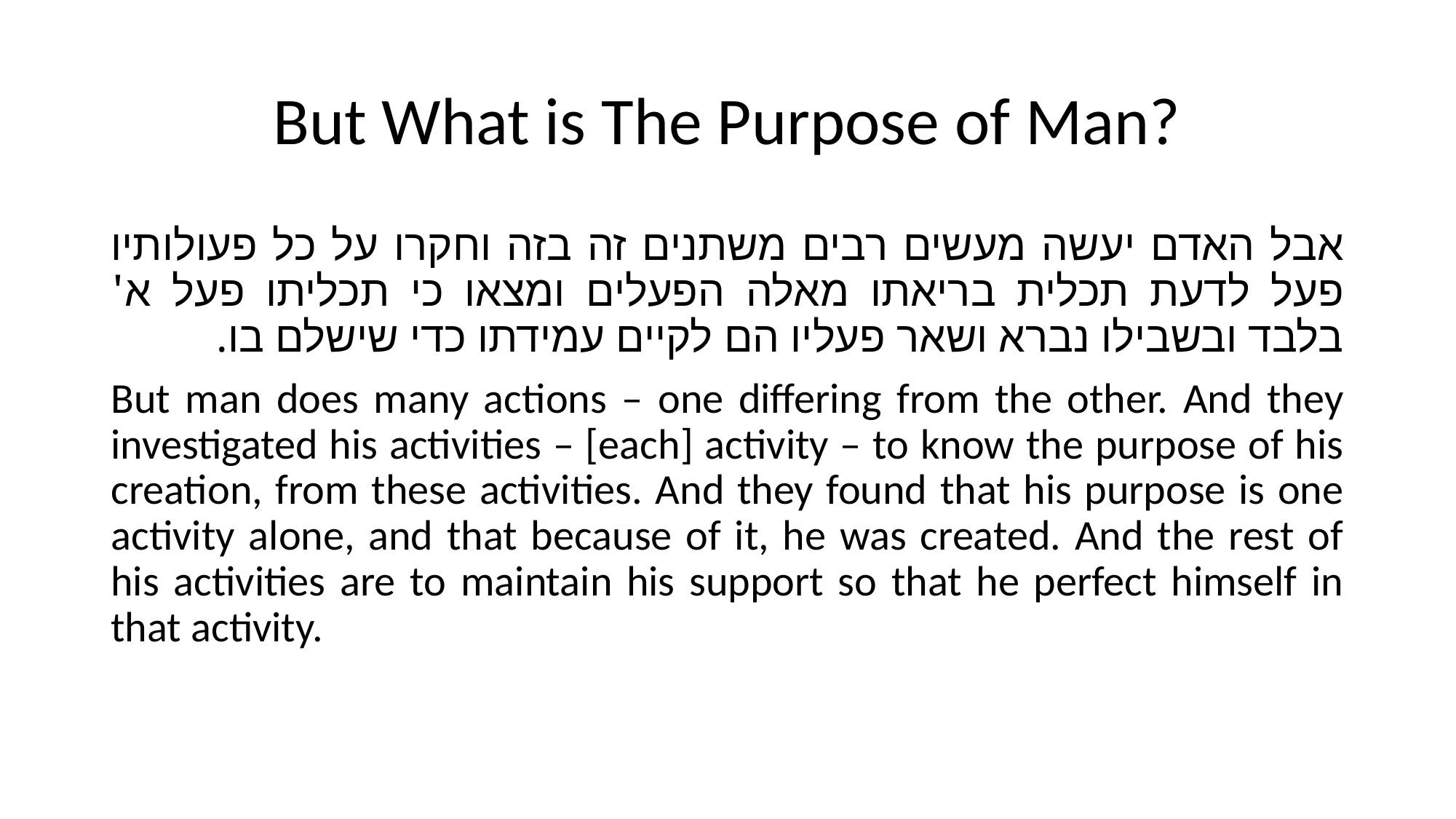

# But What is The Purpose of Man?
אבל האדם יעשה מעשים רבים משתנים זה בזה וחקרו על כל פעולותיו פעל לדעת תכלית בריאתו מאלה הפעלים ומצאו כי תכליתו פעל א' בלבד ובשבילו נברא ושאר פעליו הם לקיים עמידתו כדי שישלם בו.
But man does many actions – one differing from the other. And they investigated his activities – [each] activity – to know the purpose of his creation, from these activities. And they found that his purpose is one activity alone, and that because of it, he was created. And the rest of his activities are to maintain his support so that he perfect himself in that activity.